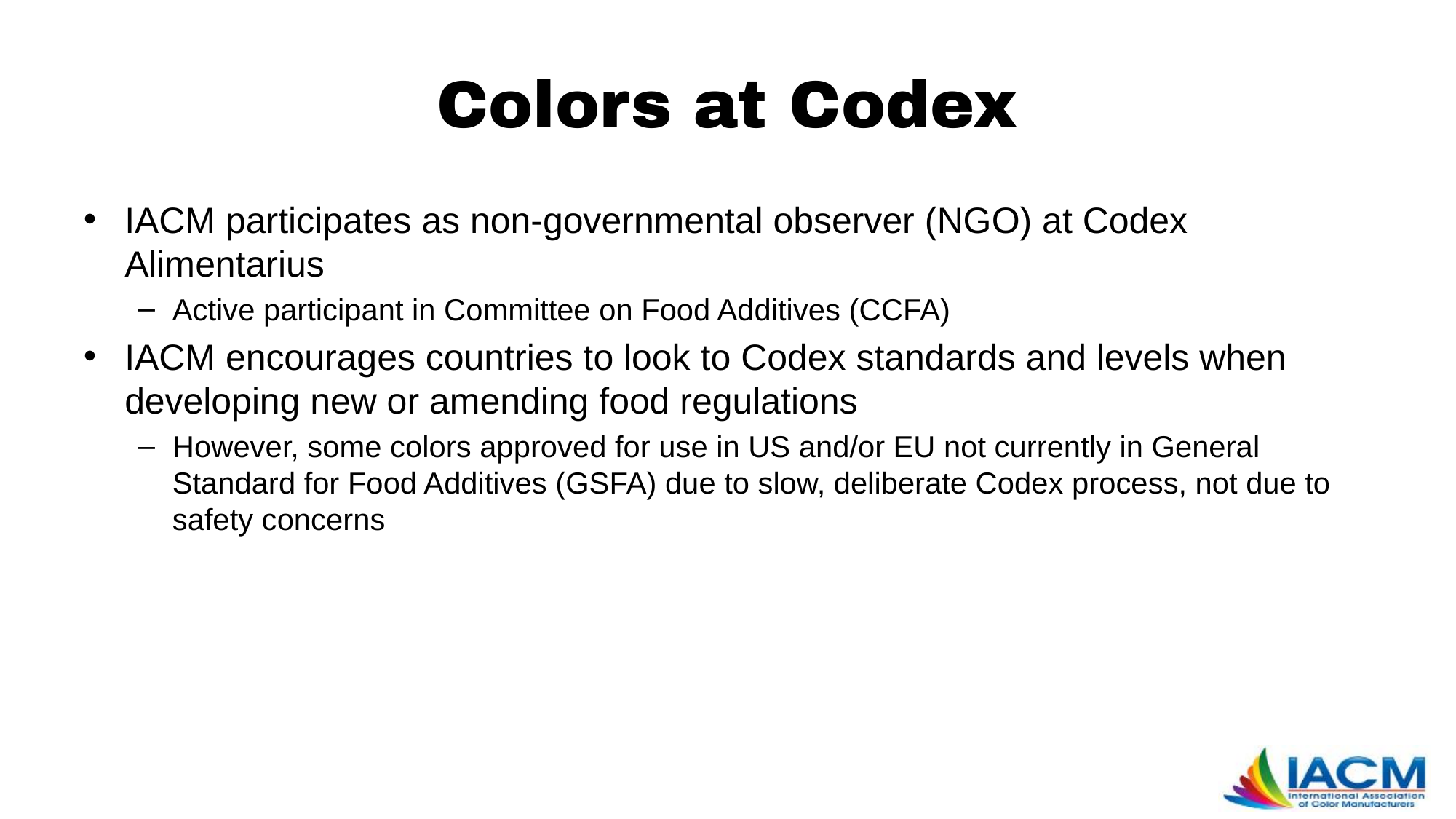

# Colors at Codex
IACM participates as non-governmental observer (NGO) at Codex Alimentarius
Active participant in Committee on Food Additives (CCFA)
IACM encourages countries to look to Codex standards and levels when developing new or amending food regulations
However, some colors approved for use in US and/or EU not currently in General Standard for Food Additives (GSFA) due to slow, deliberate Codex process, not due to safety concerns